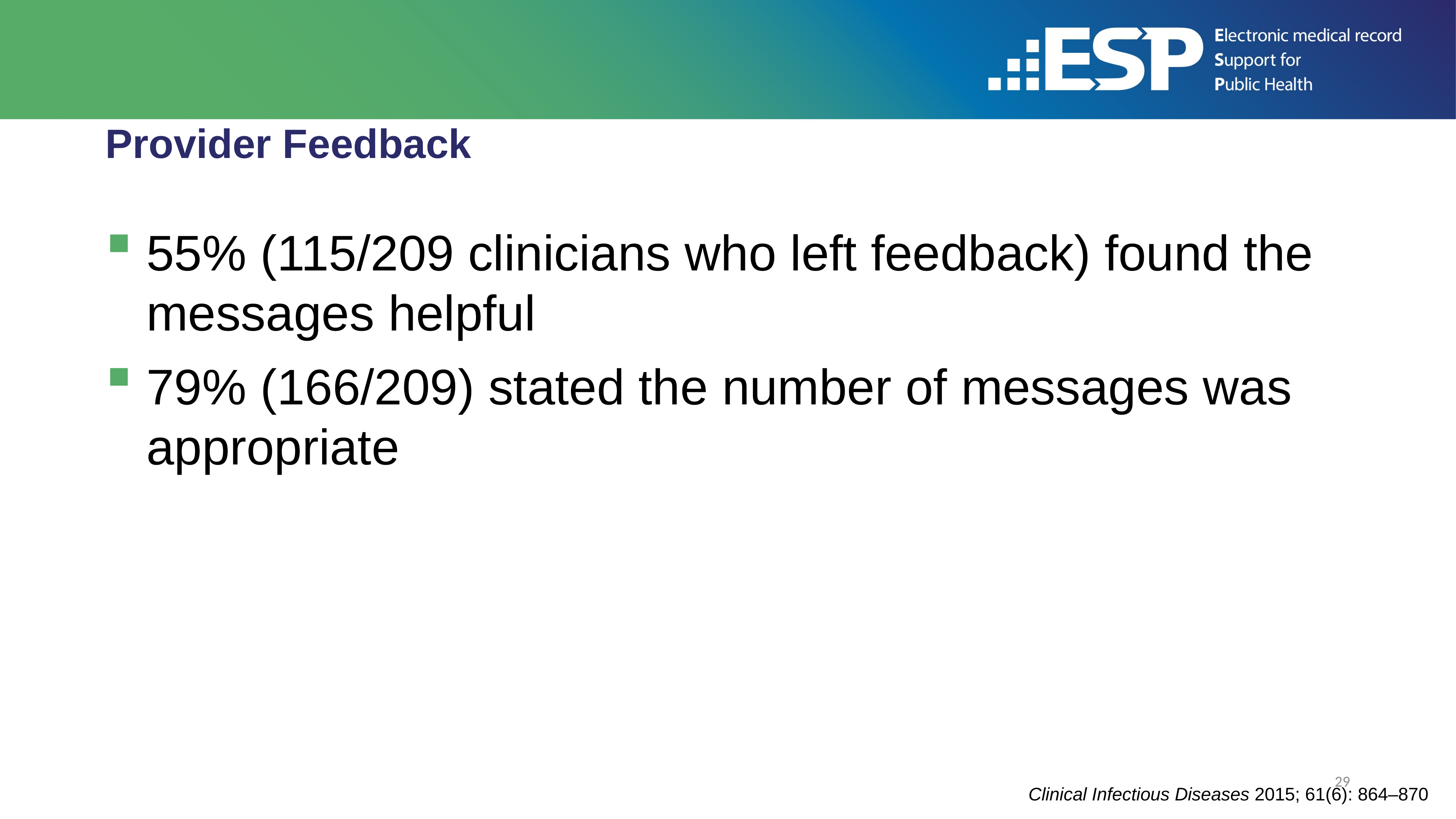

# Provider Feedback
55% (115/209 clinicians who left feedback) found the messages helpful
79% (166/209) stated the number of messages was appropriate
29
Clinical Infectious Diseases 2015; 61(6): 864–870